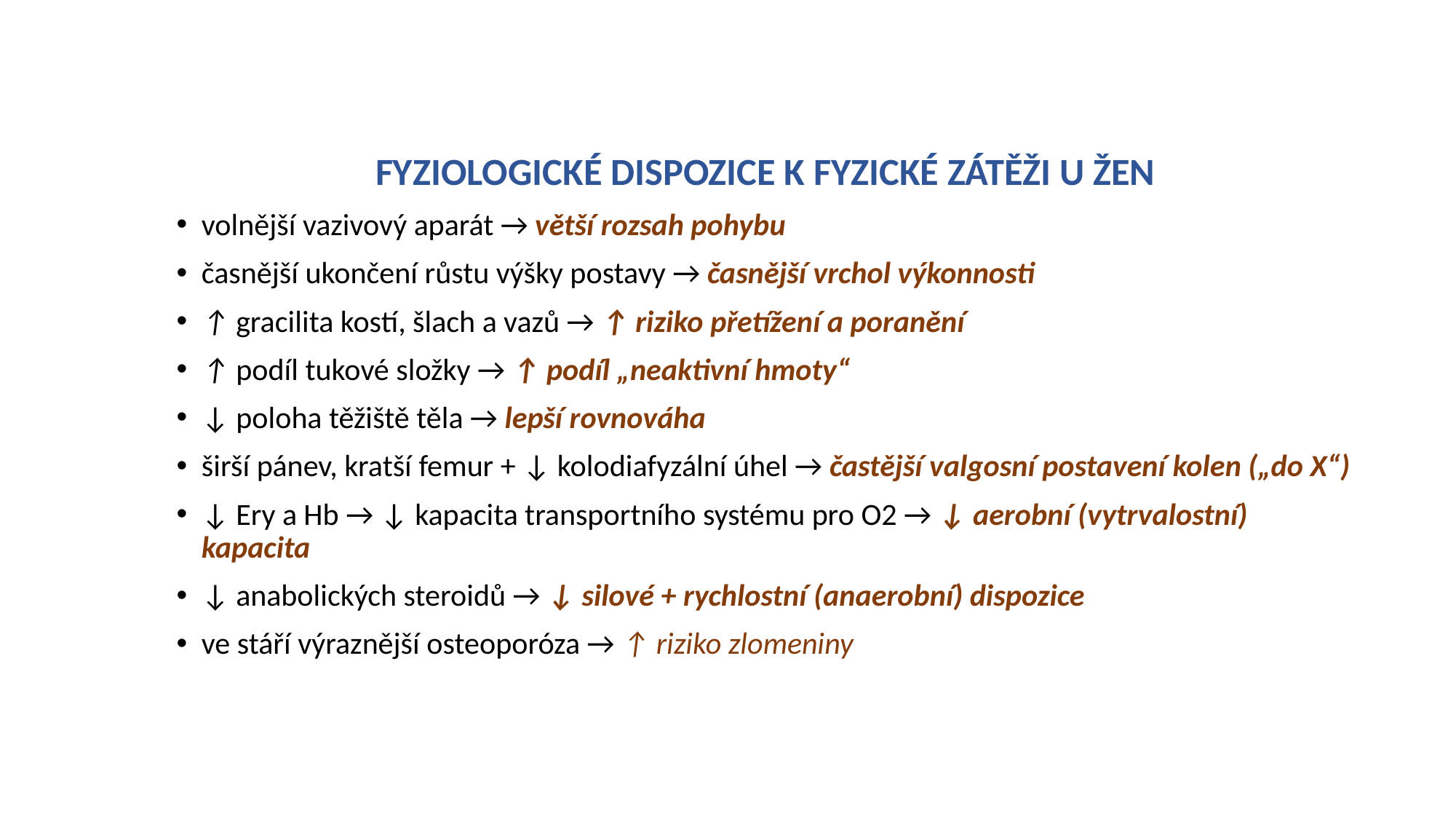

Somatické dispozice žen pro sport
FYZIOLOGICKÉ DISPOZICE K FYZICKÉ ZÁTĚŽI U ŽEN
volnější vazivový aparát → větší rozsah pohybu
časnější ukončení růstu výšky postavy → časnější vrchol výkonnosti
↑ gracilita kostí, šlach a vazů → ↑ riziko přetížení a poranění
↑ podíl tukové složky → ↑ podíl „neaktivní hmoty“
↓ poloha těžiště těla → lepší rovnováha
širší pánev, kratší femur + ↓ kolodiafyzální úhel → častější valgosní postavení kolen („do X“)
↓ Ery a Hb → ↓ kapacita transportního systému pro O2 → ↓ aerobní (vytrvalostní) kapacita
↓ anabolických steroidů → ↓ silové + rychlostní (anaerobní) dispozice
ve stáří výraznější osteoporóza → ↑ riziko zlomeniny